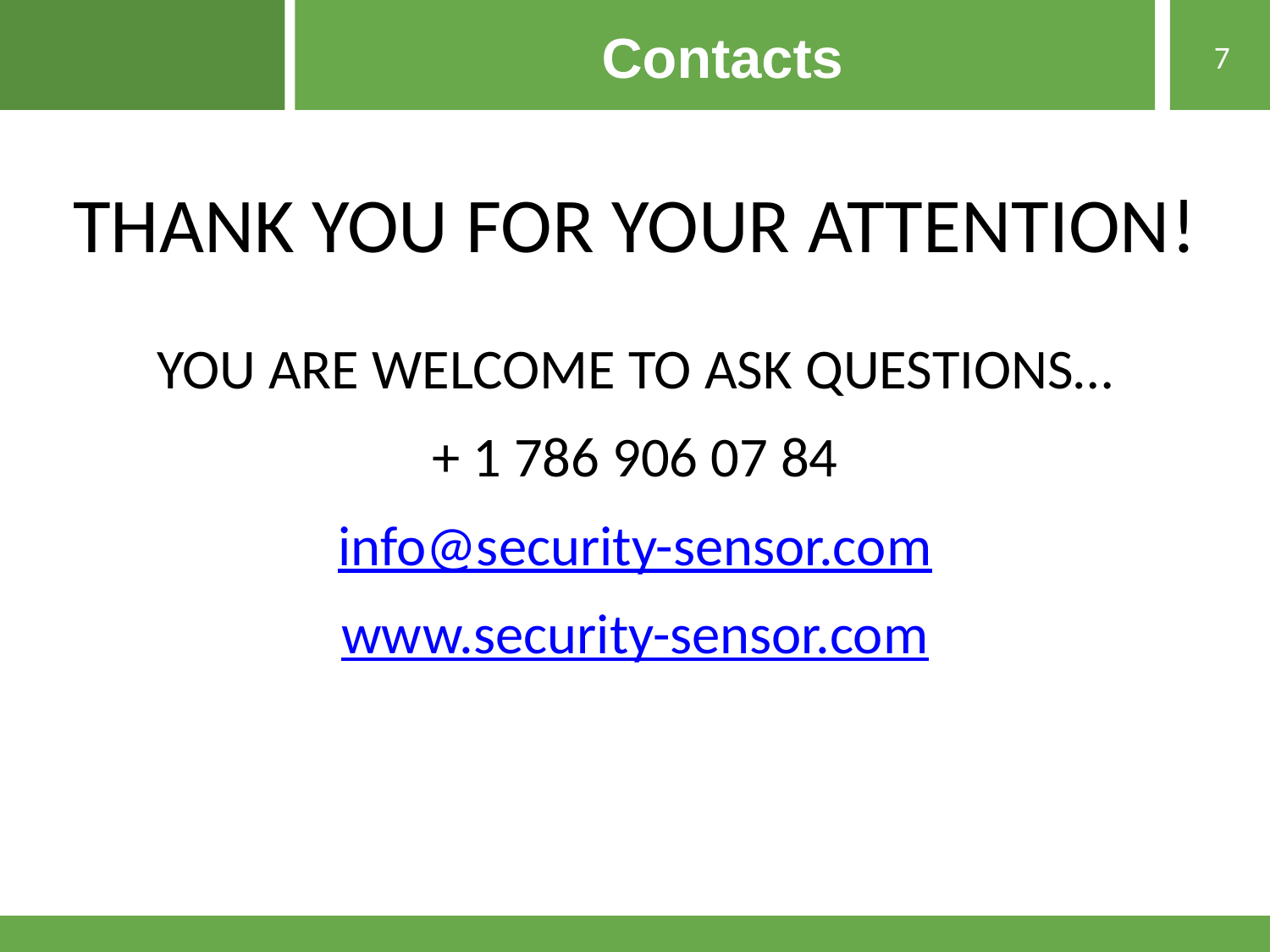

Contacts
7

THANK YOU FOR YOUR ATTENTION!

YOU ARE WELCOME TO ASK QUESTIONS…
+ 1 786 906 07 84
info@security-sensor.com
www.security-sensor.com